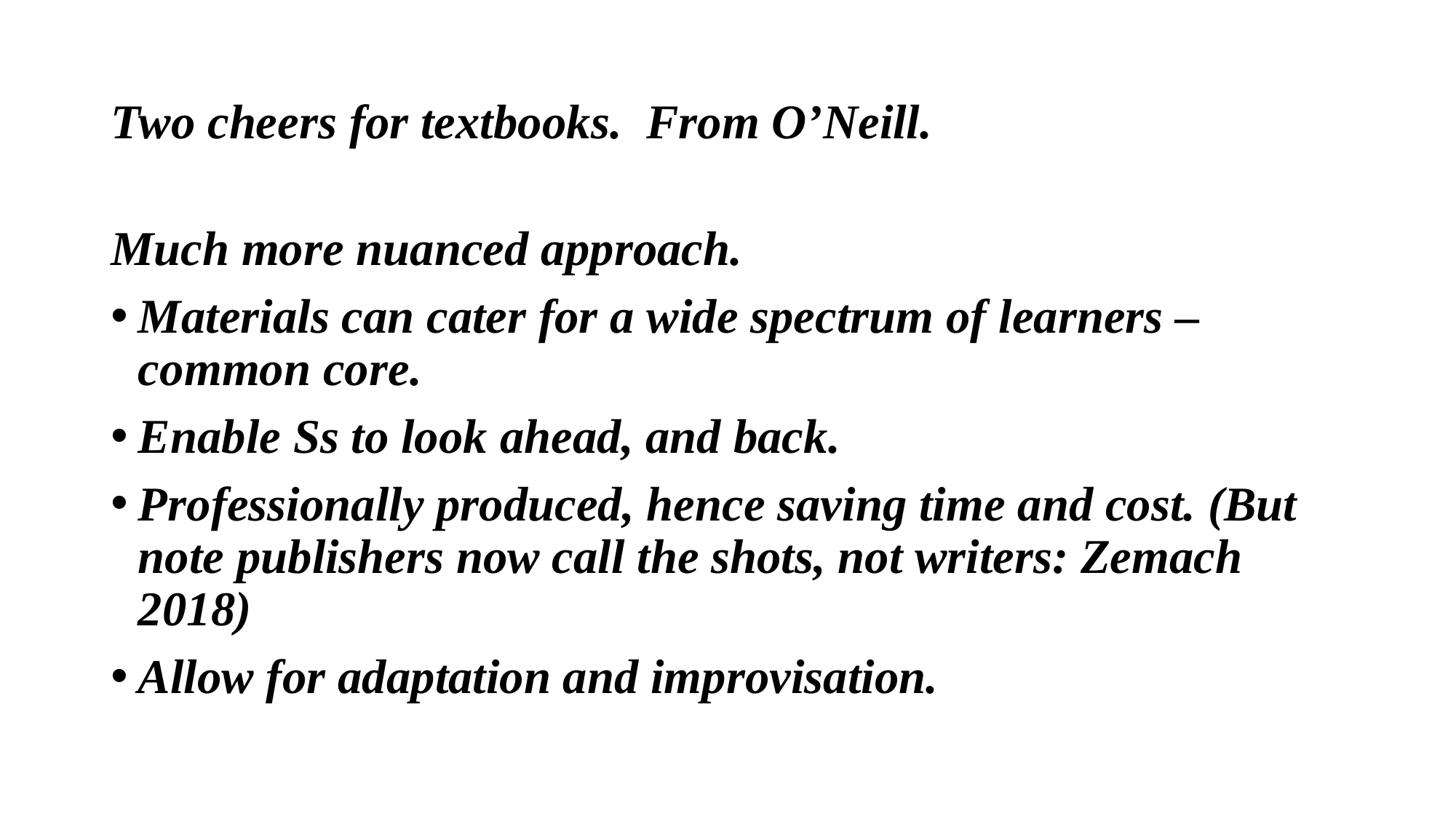

# Two cheers for textbooks.  From O’Neill.
Much more nuanced approach.
Materials can cater for a wide spectrum of learners – common core.
Enable Ss to look ahead, and back.
Professionally produced, hence saving time and cost. (But note publishers now call the shots, not writers: Zemach 2018)
Allow for adaptation and improvisation.